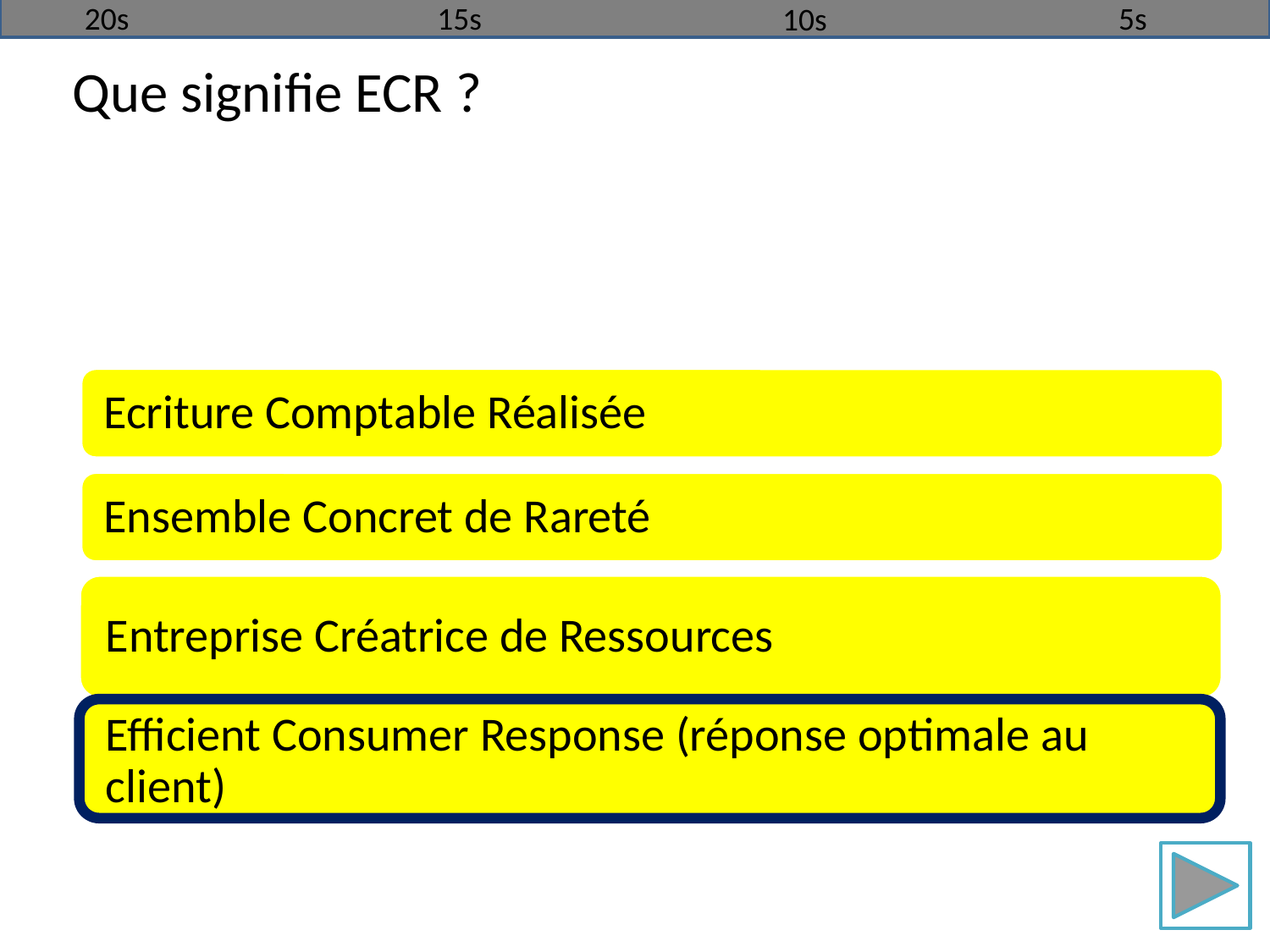

20s
15s
5s
10s

Que signifie ECR ?

Ecriture Comptable Réalisée
Ensemble Concret de Rareté
Entreprise Créatrice de Ressources
Efficient Consumer Response (réponse optimale au client)